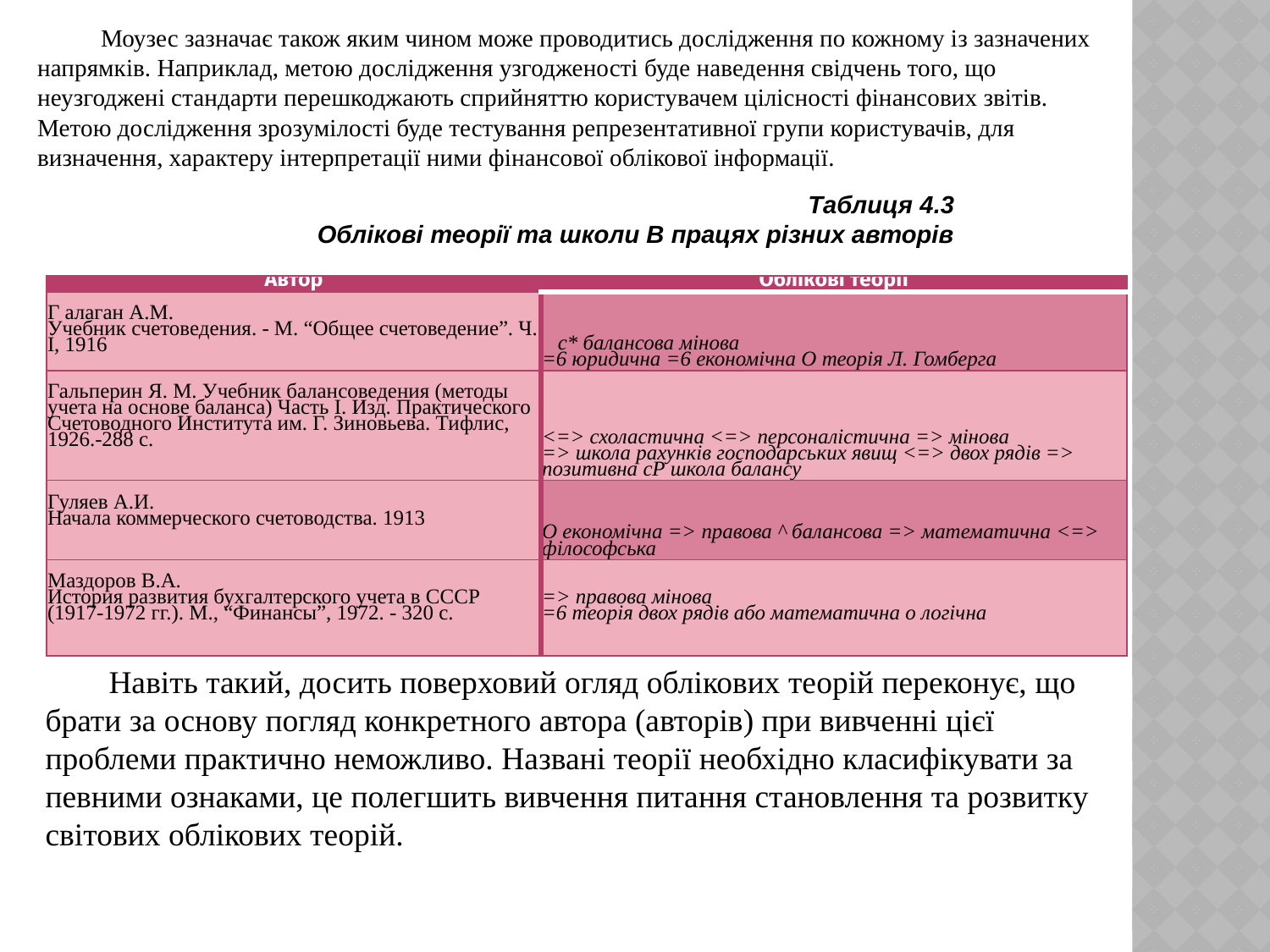

Моузес зазначає також яким чином може проводитись дослідження по кожному із зазначених напрямків. Наприклад, метою дослідження узгодженості буде наведення свідчень того, що неузгоджені стандарти перешкоджають сприйняттю користувачем цілісності фінансових звітів. Метою дослідження зрозумілості буде тестування репрезентативної групи користувачів, для визначення, характеру інтерпретації ними фінансової облікової інформації.

Таблиця 4.3
Облікові теорії та школи В працях різних авторів

| Автор | Облікові теорії |
| --- | --- |
| Г алаган А.М. Учебник счетоведения. - М. “Общее счетоведение”. Ч. I, 1916 | с\* балансова мінова =6 юридична =6 економічна О теорія Л. Гомберга |
| Гальперин Я. М. Учебник балансоведения (методы учета на основе баланса) Часть I. Изд. Практического Счетоводного Института им. Г. Зиновьева. Тифлис, 1926.-288 с. | <=> схоластична <=> персоналістична => мінова => школа рахунків господарських явищ <=> двох рядів => позитивна сР школа балансу |
| Гуляев А.И. Начала коммерческого счетоводства. 1913 | О економічна => правова ^ балансова => математична <=> філософська |
| Маздоров В.А. История развития бухгалтерского учета в СССР (1917-1972 гг.). М., “Финансы”, 1972. - 320 с. | => правова мінова =6 теорія двох рядів або математична о логічна |
Навіть такий, досить поверховий огляд облікових теорій переконує, що брати за основу погляд конкретного автора (авторів) при вивченні цієї проблеми практично неможливо. Названі теорії необхідно класифікувати за певними ознаками, це полегшить вивчення питання становлення та розвитку світових облікових теорій.